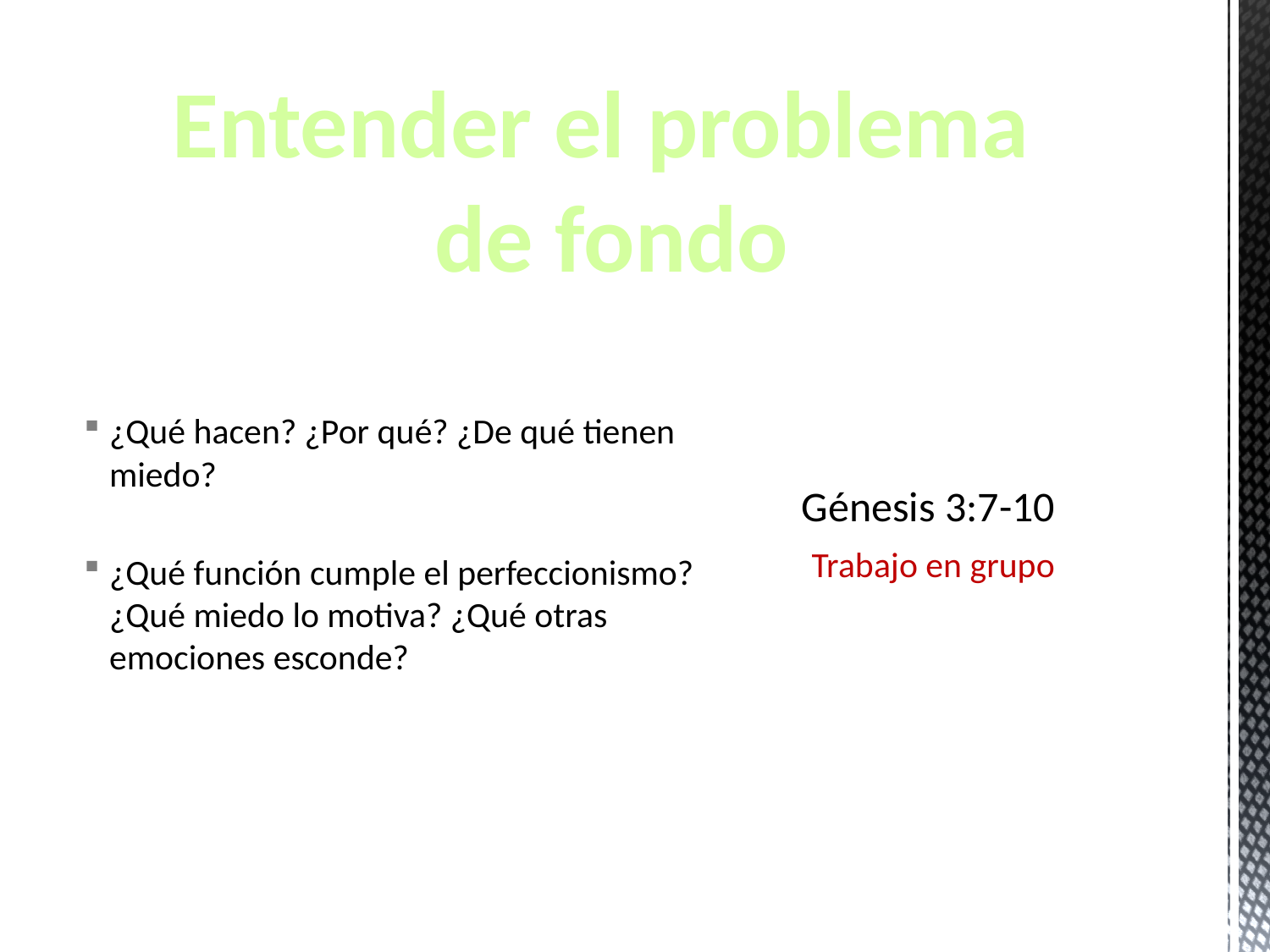

Entender el problema
de fondo
# Génesis 3:7-10
¿Qué hacen? ¿Por qué? ¿De qué tienen miedo?

¿Qué función cumple el perfeccionismo? ¿Qué miedo lo motiva? ¿Qué otras emociones esconde?
Trabajo en grupo